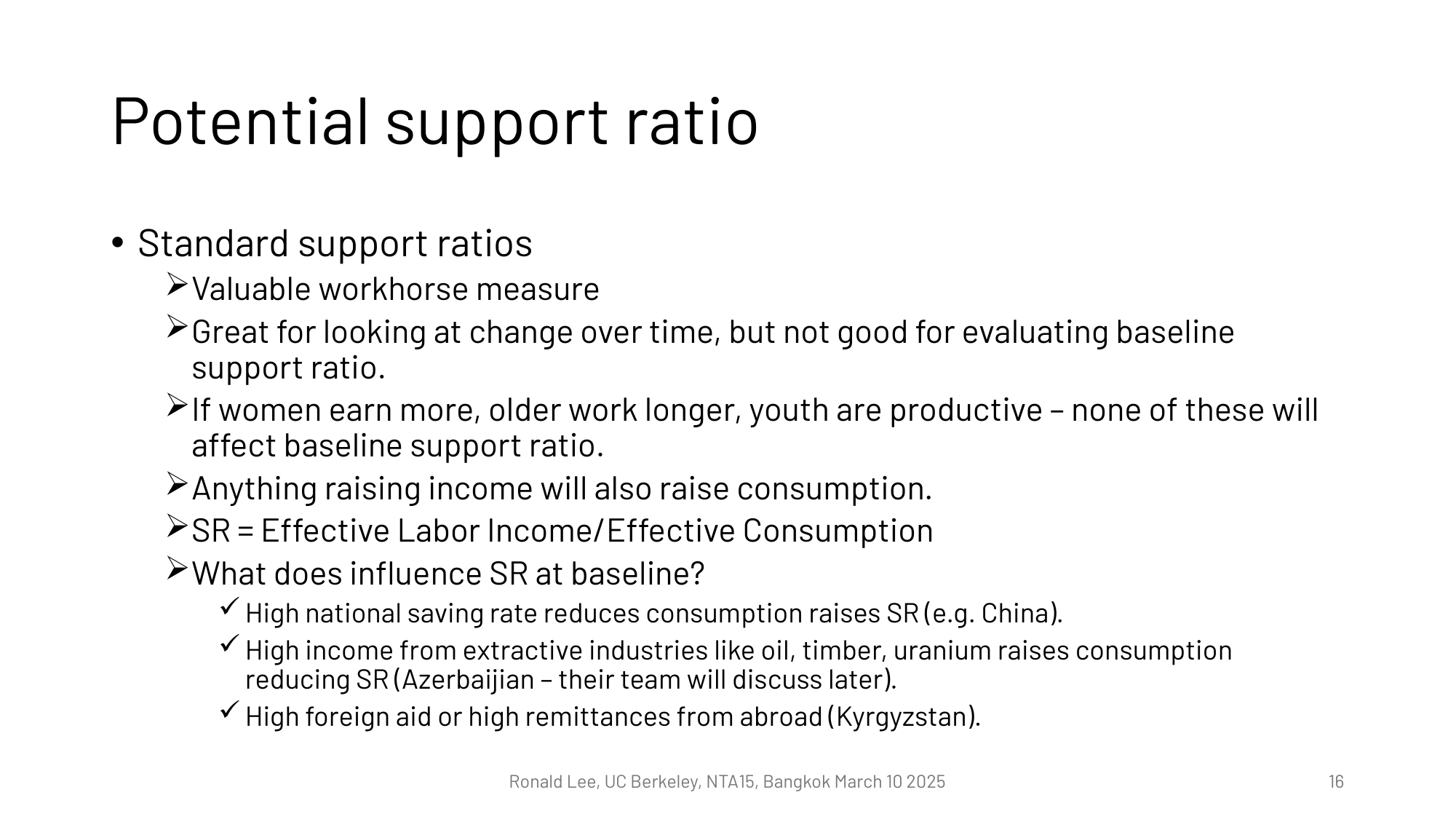

# Potential support ratio
Standard support ratios
Valuable workhorse measure
Great for looking at change over time, but not good for evaluating baseline support ratio.
If women earn more, older work longer, youth are productive – none of these will affect baseline support ratio.
Anything raising income will also raise consumption.
SR = Effective Labor Income/Effective Consumption
What does influence SR at baseline?
High national saving rate reduces consumption raises SR (e.g. China).
High income from extractive industries like oil, timber, uranium raises consumption reducing SR (Azerbaijian – their team will discuss later).
High foreign aid or high remittances from abroad (Kyrgyzstan).
Ronald Lee, UC Berkeley, NTA15, Bangkok March 10 2025
16